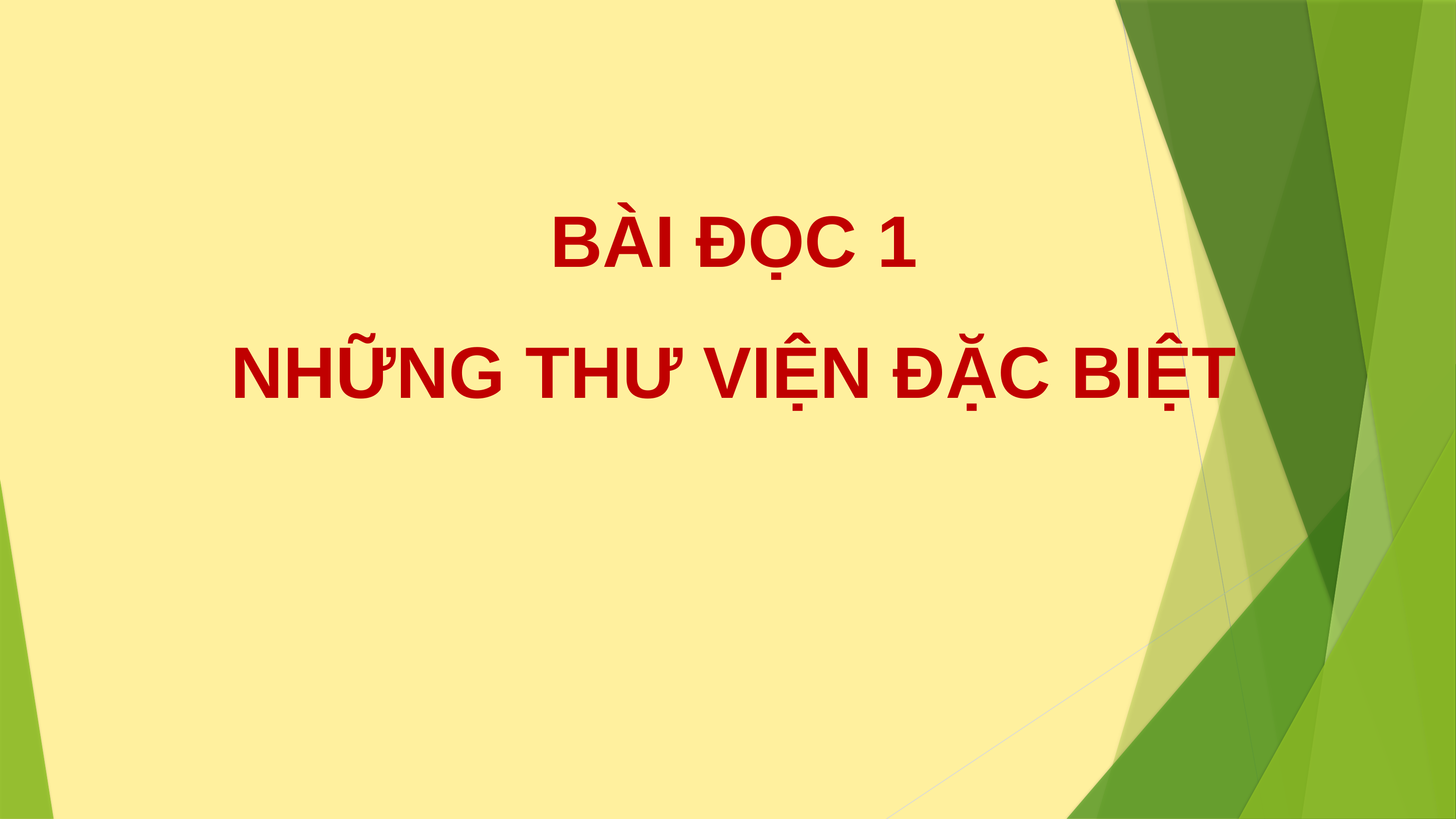

BÀI ĐỌC 1
NHỮNG THƯ VIỆN ĐẶC BIỆT